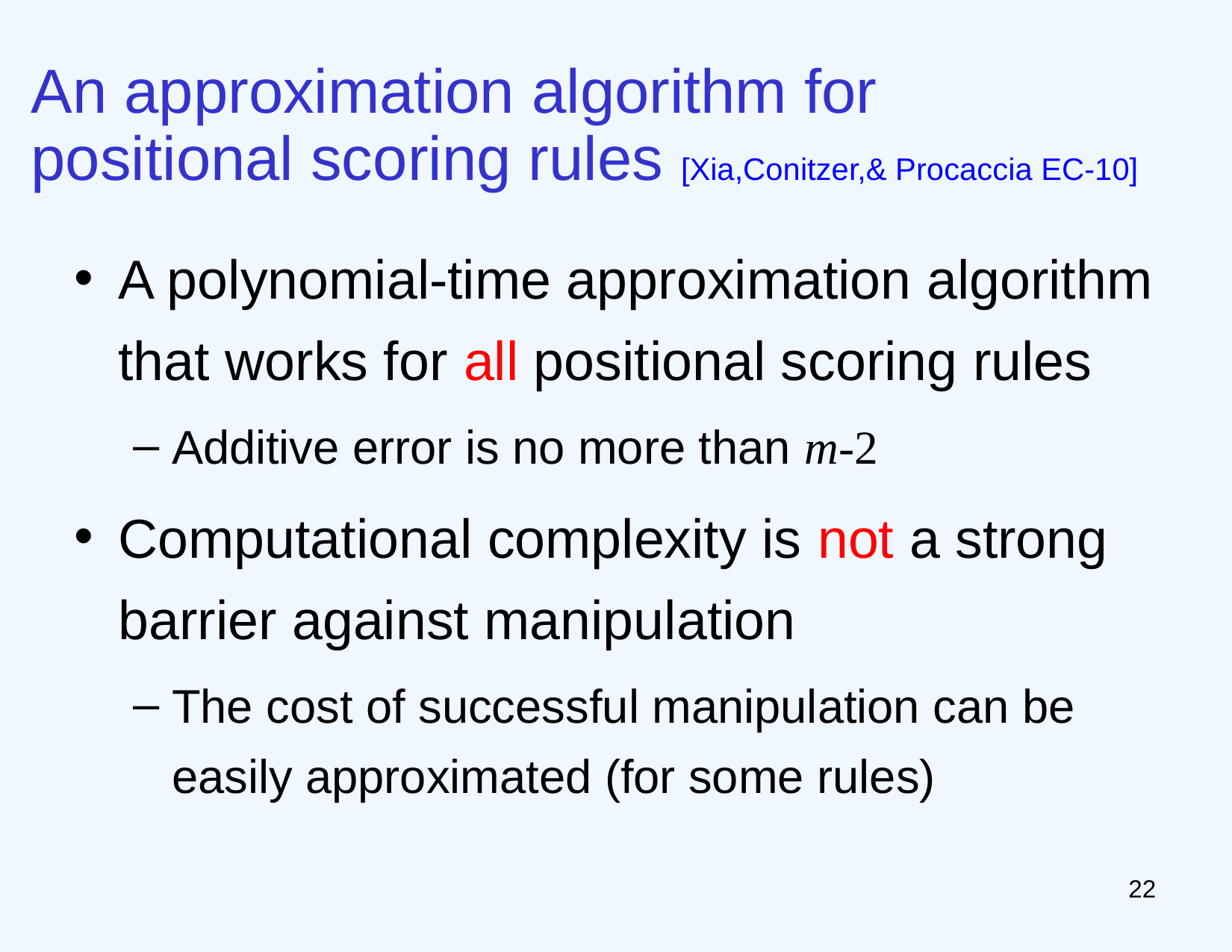

# An approximation algorithm for positional scoring rules [Xia,Conitzer,& Procaccia EC-10]
A polynomial-time approximation algorithm that works for all positional scoring rules
Additive error is no more than m-2
Computational complexity is not a strong barrier against manipulation
The cost of successful manipulation can be easily approximated (for some rules)

22